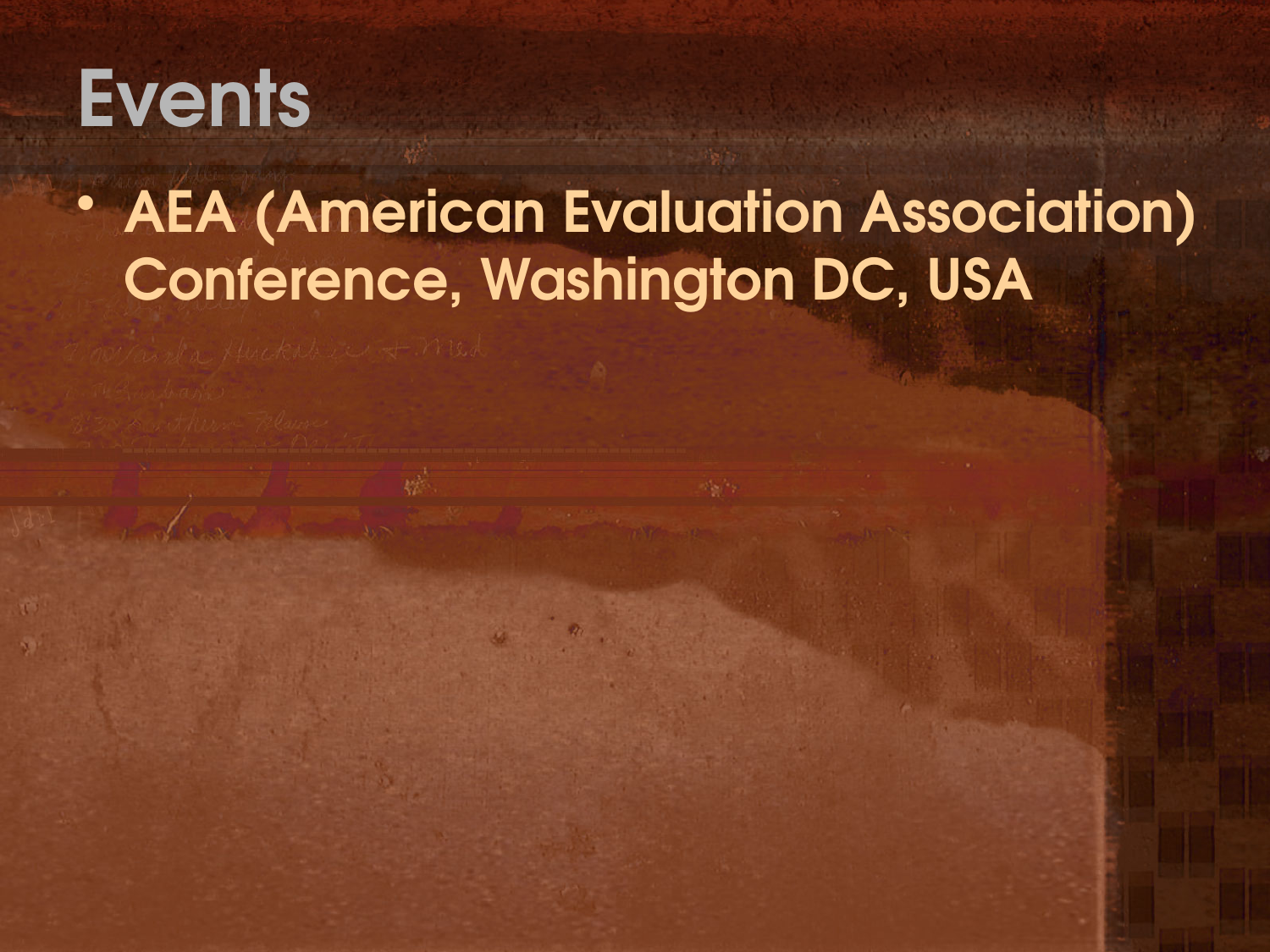

# Events
AEA (American Evaluation Association) Conference, Washington DC, USA